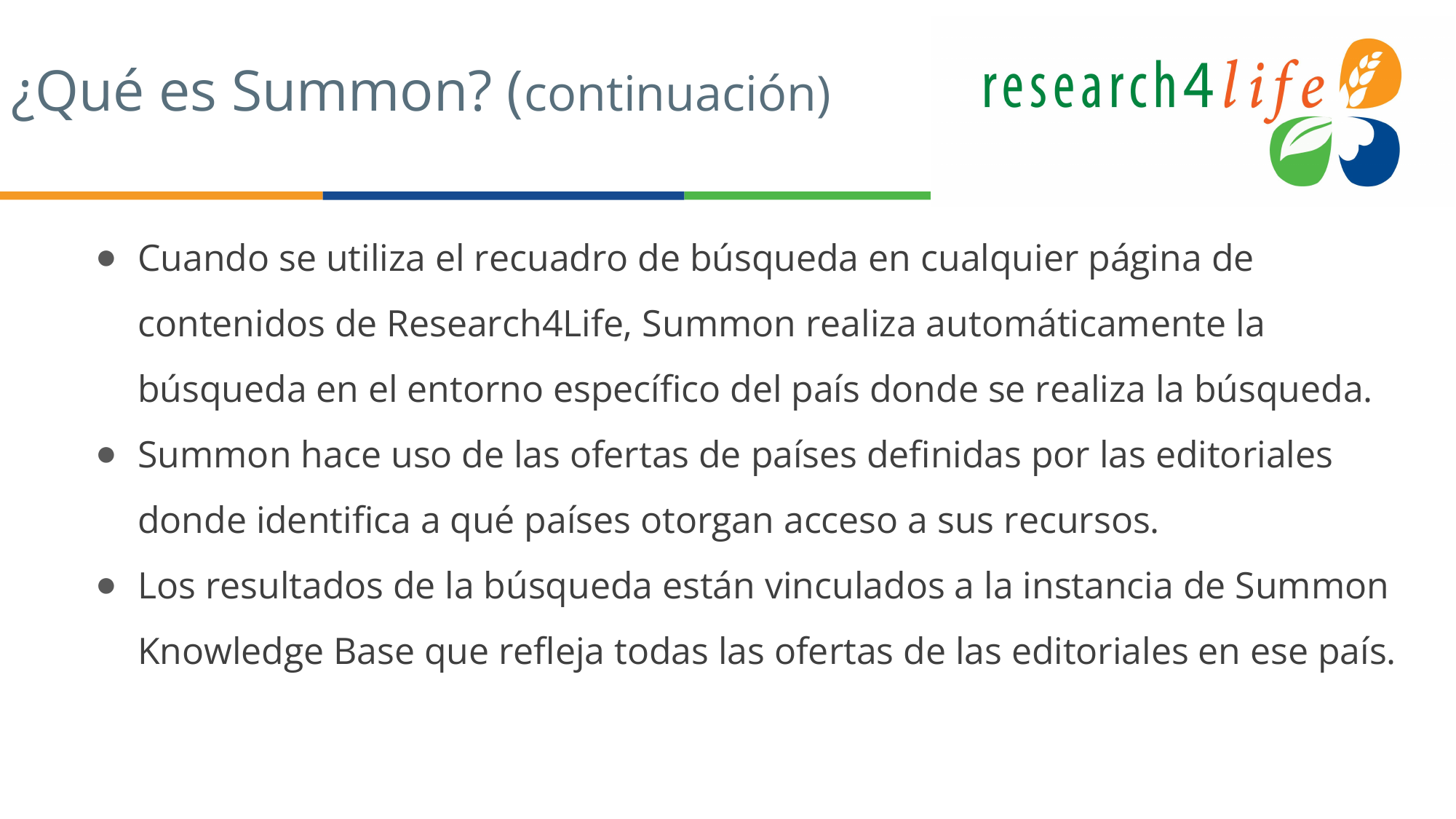

# ¿Qué es Summon? (continuación)
Cuando se utiliza el recuadro de búsqueda en cualquier página de contenidos de Research4Life, Summon realiza automáticamente la búsqueda en el entorno específico del país donde se realiza la búsqueda.
Summon hace uso de las ofertas de países definidas por las editoriales donde identifica a qué países otorgan acceso a sus recursos.
Los resultados de la búsqueda están vinculados a la instancia de Summon Knowledge Base que refleja todas las ofertas de las editoriales en ese país.